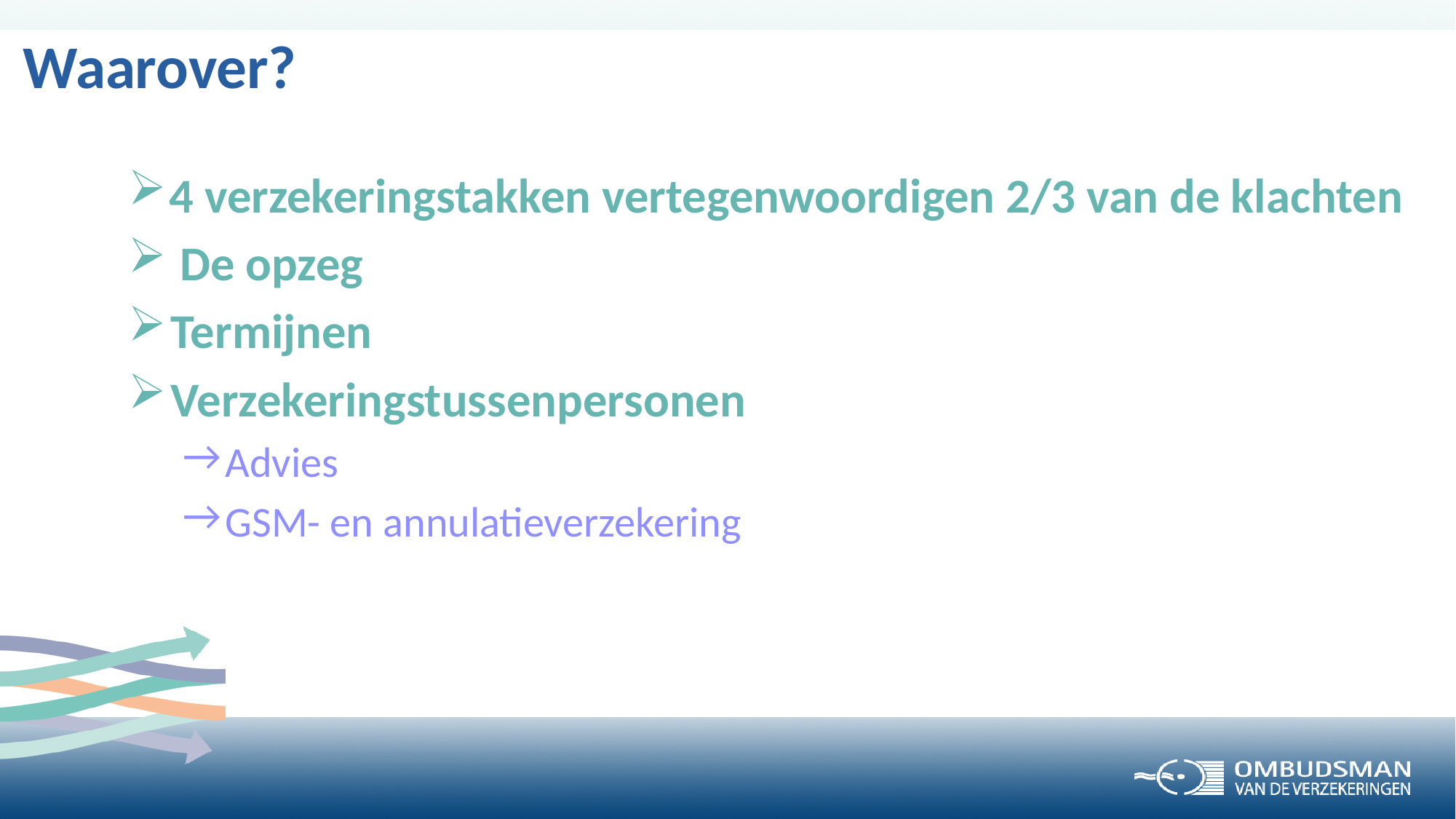

# Waarover?

4 verzekeringstakken vertegenwoordigen 2/3 van de klachten
 De opzeg
Termijnen
Verzekeringstussenpersonen
Advies
GSM- en annulatieverzekering